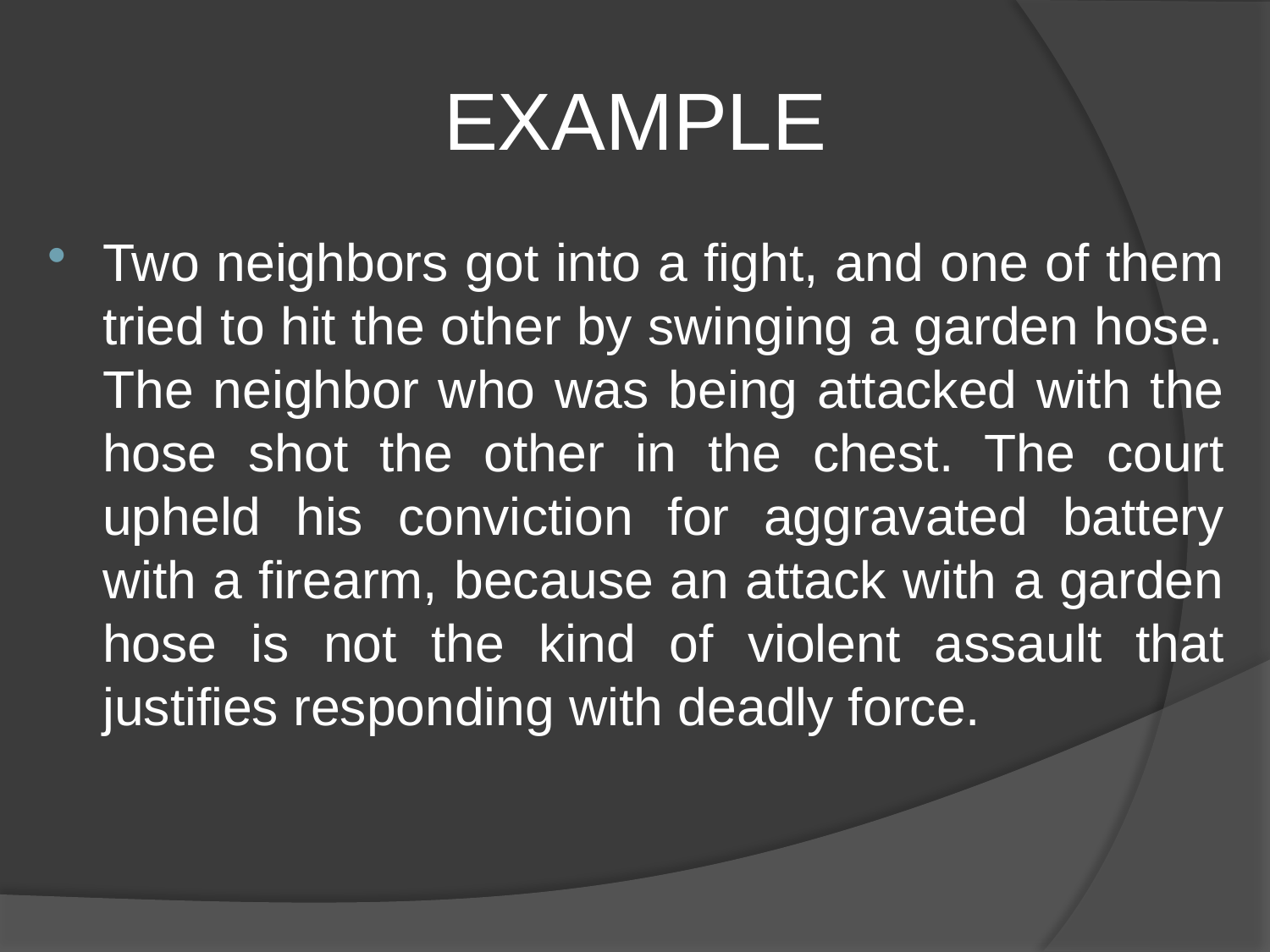

# EXAMPLE
Two neighbors got into a fight, and one of them tried to hit the other by swinging a garden hose. The neighbor who was being attacked with the hose shot the other in the chest. The court upheld his conviction for aggravated battery with a firearm, because an attack with a garden hose is not the kind of violent assault that justifies responding with deadly force.